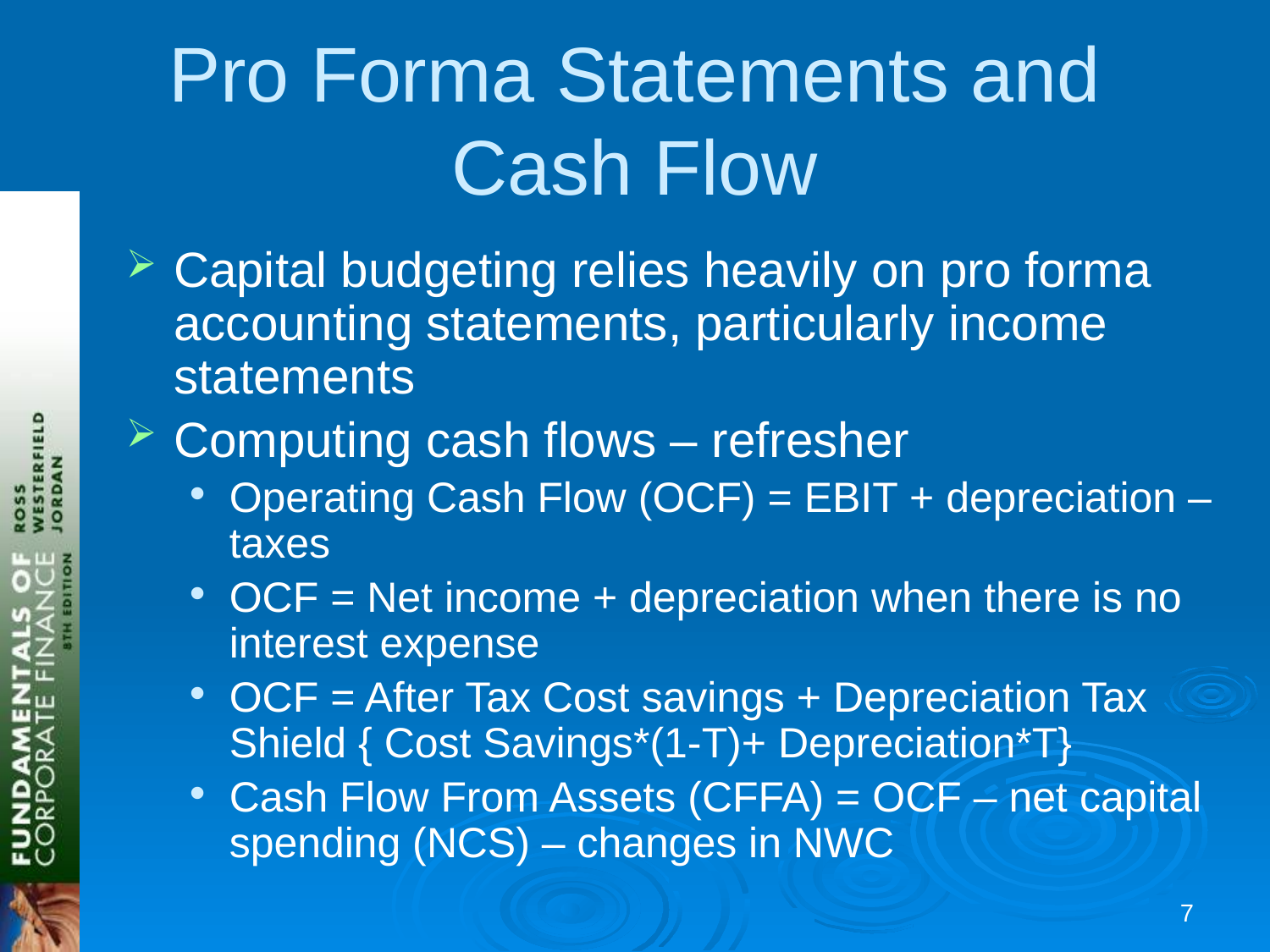

# Pro Forma Statements and Cash Flow
Capital budgeting relies heavily on pro forma accounting statements, particularly income statements
Computing cash flows – refresher
Operating Cash Flow (OCF) = EBIT + depreciation – taxes
OCF = Net income + depreciation when there is no interest expense
OCF = After Tax Cost savings + Depreciation Tax Shield { Cost Savings*(1-T)+ Depreciation*T}
Cash Flow From Assets (CFFA) = OCF – net capital spending (NCS) – changes in NWC
7